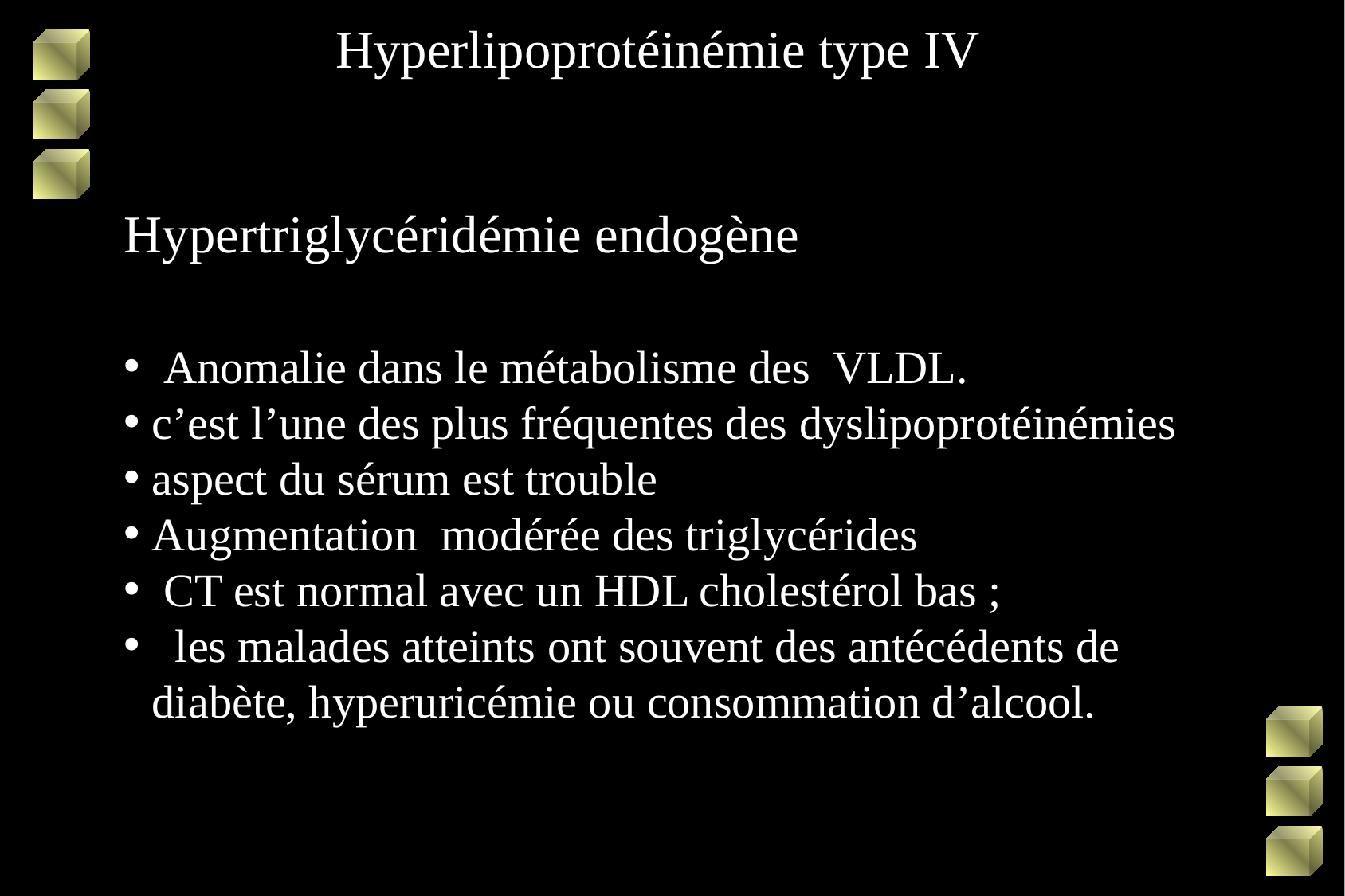

Hyperlipoprotéinémie type IV
Hypertriglycéridémie endogène
 Anomalie dans le métabolisme des  VLDL.
c’est l’une des plus fréquentes des dyslipoprotéinémies
aspect du sérum est trouble
Augmentation  modérée des triglycérides
 CT est normal avec un HDL cholestérol bas ;
  les malades atteints ont souvent des antécédents de diabète, hyperuricémie ou consommation d’alcool.